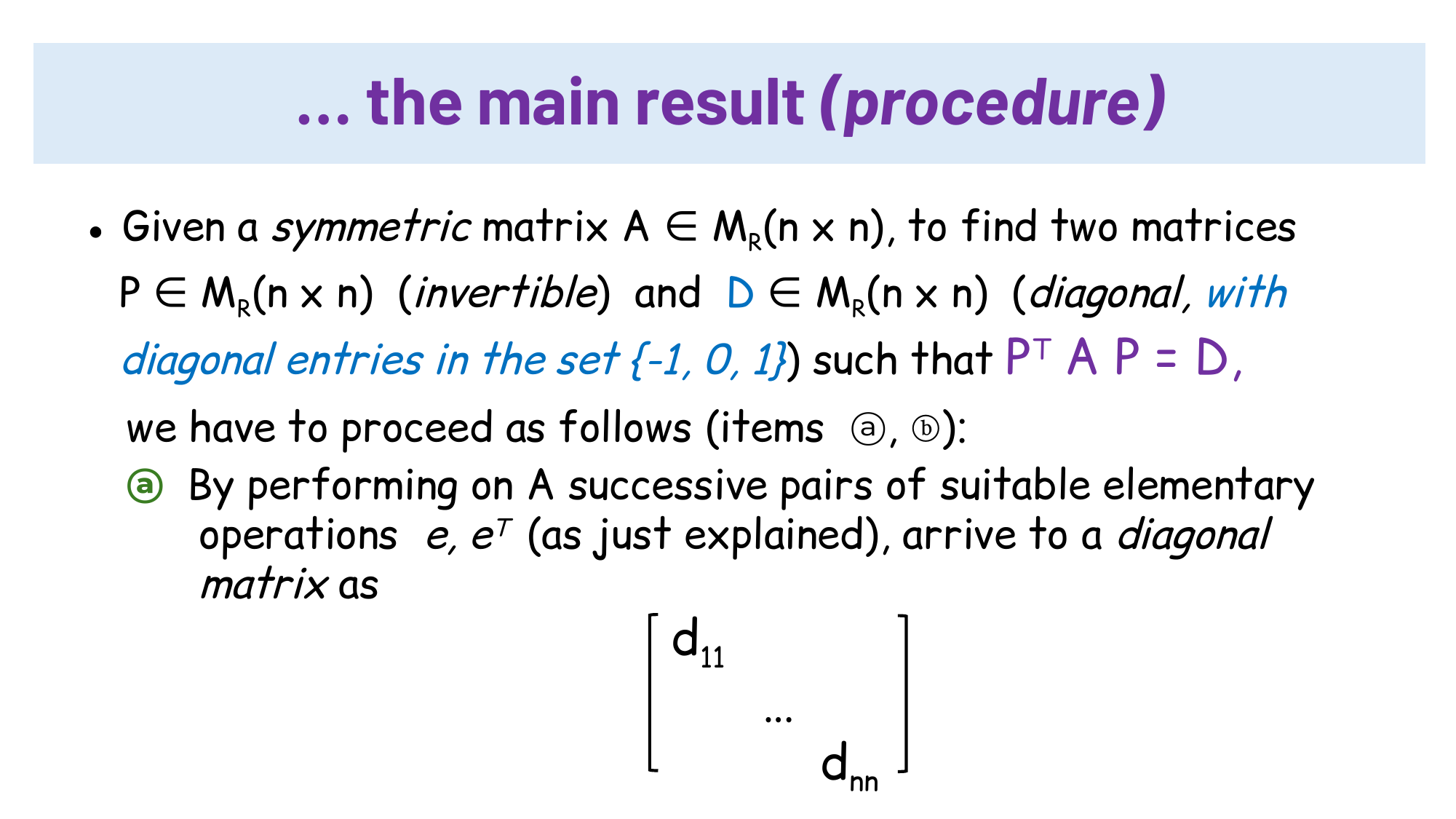

… the main result (procedure)
● Given a symmetric matrix A ∈ MR(n x n), to find two matrices
   P ∈ MR(n x n)  (invertible)  and  D ∈ MR(n x n)  (diagonal, with
   diagonal entries in the set {-1, 0, 1}) such that PT A P = D,
   we have to proceed as follows (items  ⓐ, ⓑ):

ⓐ  By performing on A successive pairs of suitable elementary
      operations  e, eT  (as just explained), arrive to a diagonal
      matrix as

 d11
       …
           dnn